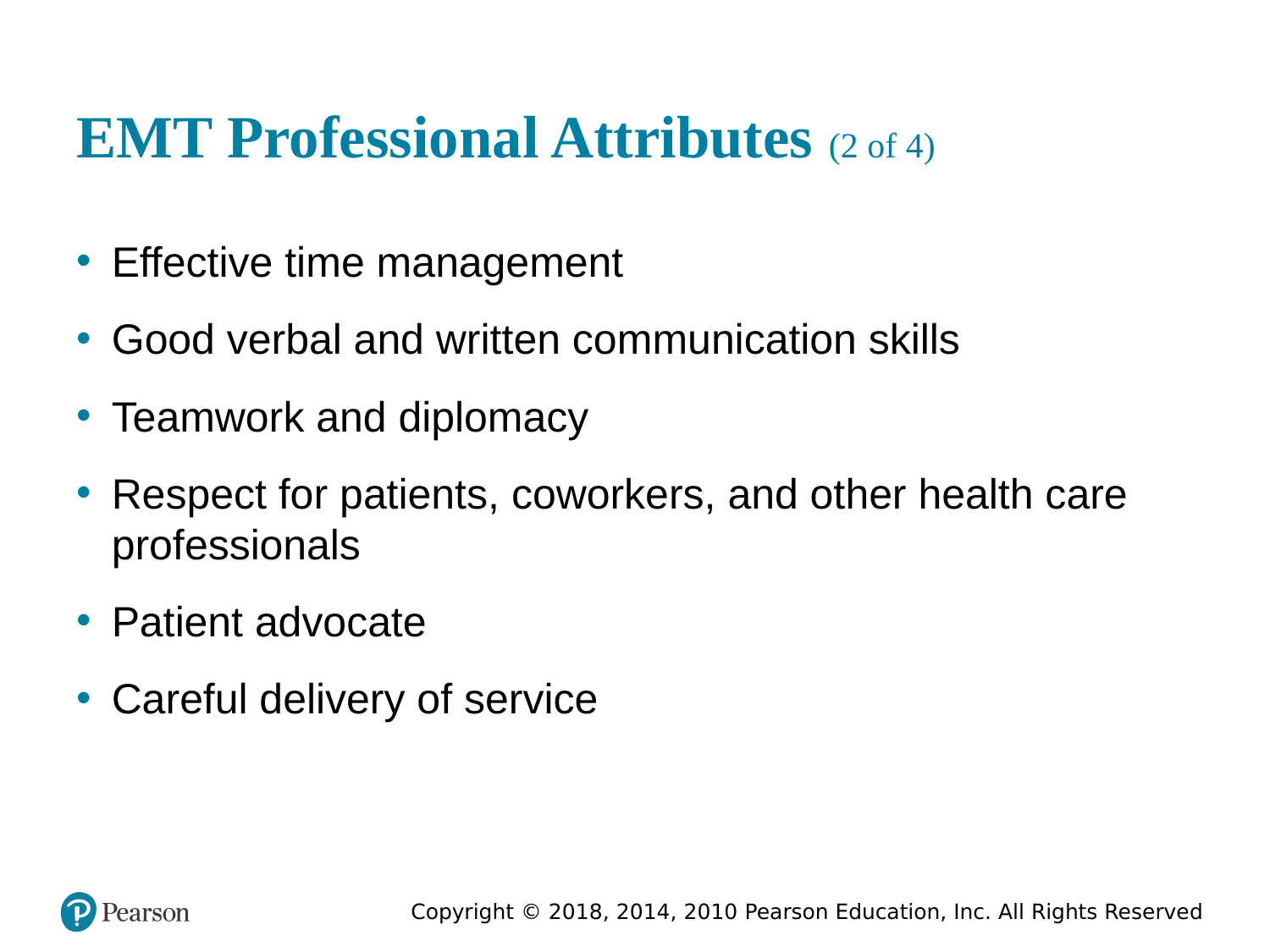

# E M T Professional Attributes (2 of 4)
Effective time management
Good verbal and written communication skills
Teamwork and diplomacy
Respect for patients, coworkers, and other health care professionals
Patient advocate
Careful delivery of service